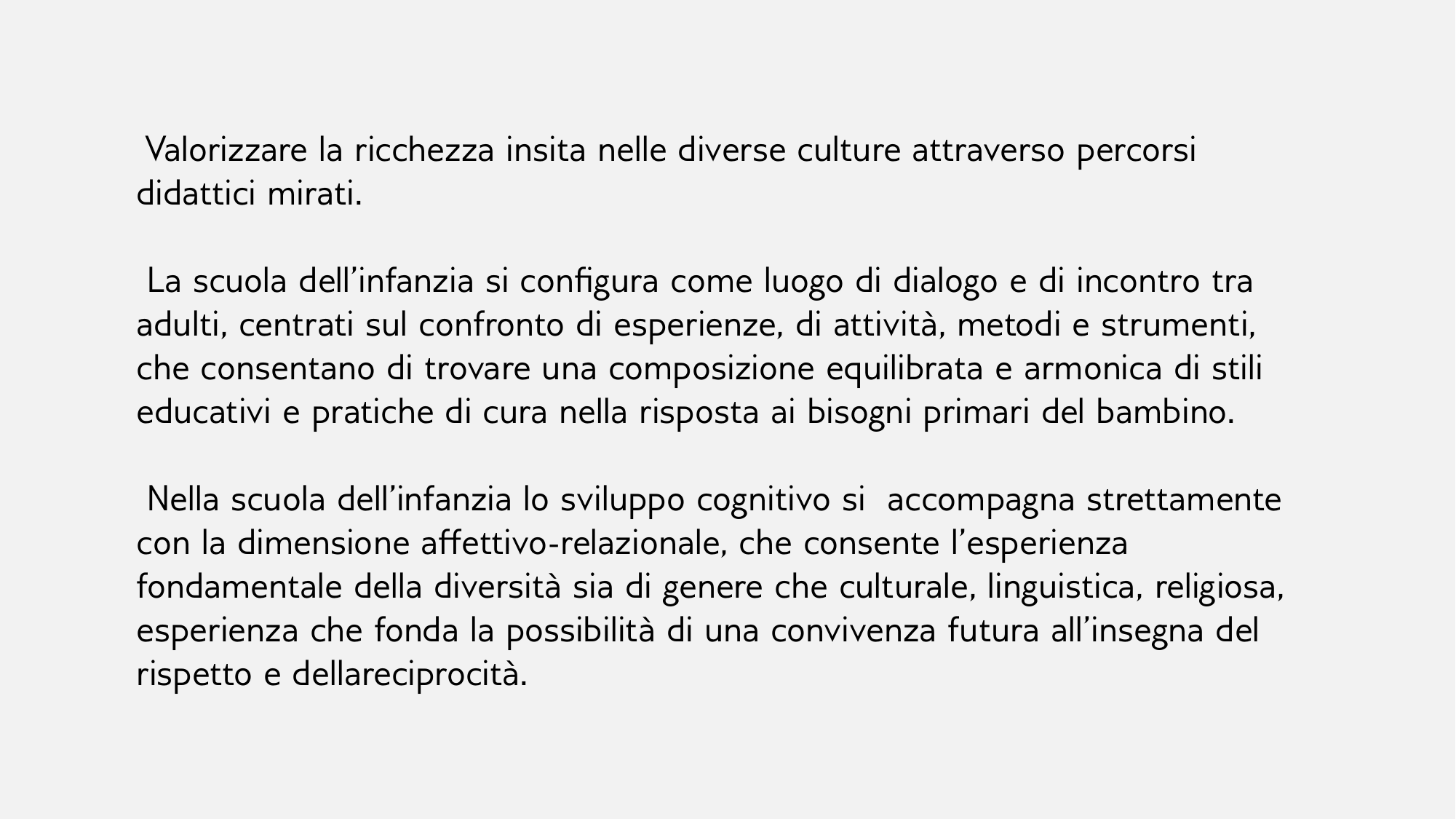

Valorizzare la ricchezza insita nelle diverse culture attraverso percorsi didattici mirati.

 La scuola dell’infanzia si configura come luogo di dialogo e di incontro tra adulti, centrati sul confronto di esperienze, di attività, metodi e strumenti, che consentano di trovare una composizione equilibrata e armonica di stili educativi e pratiche di cura nella risposta ai bisogni primari del bambino.

 Nella scuola dell’infanzia lo sviluppo cognitivo si  accompagna strettamente con la dimensione affettivo-relazionale, che consente l’esperienza fondamentale della diversità sia di genere che culturale, linguistica, religiosa, esperienza che fonda la possibilità di una convivenza futura all’insegna del rispetto e dellareciprocità.